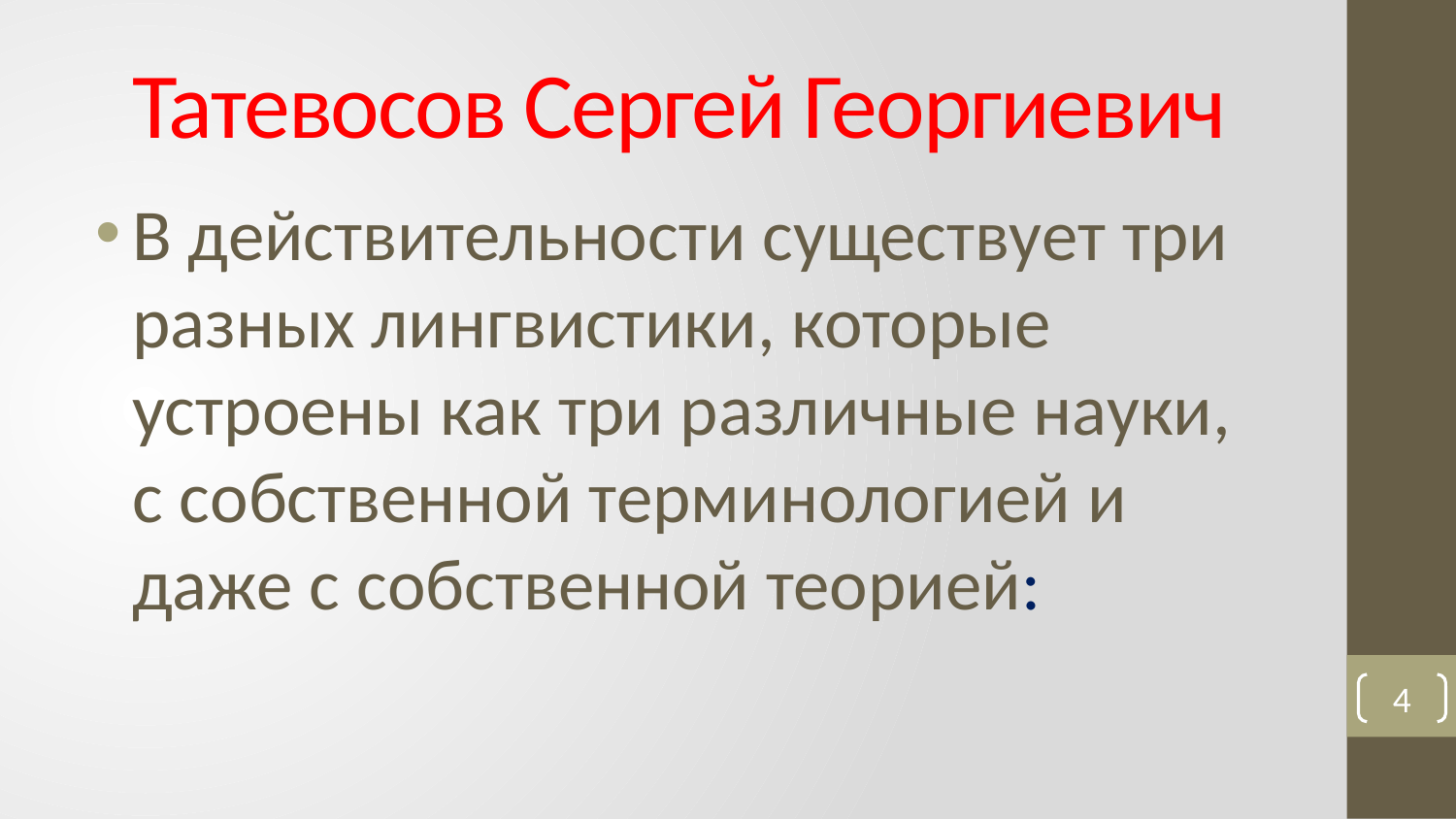

# Татевосов Сергей Георгиевич
В действительности существует три разных лингвистики, которые устроены как три различные науки, с собственной терминологией и даже с собственной теорией:

4